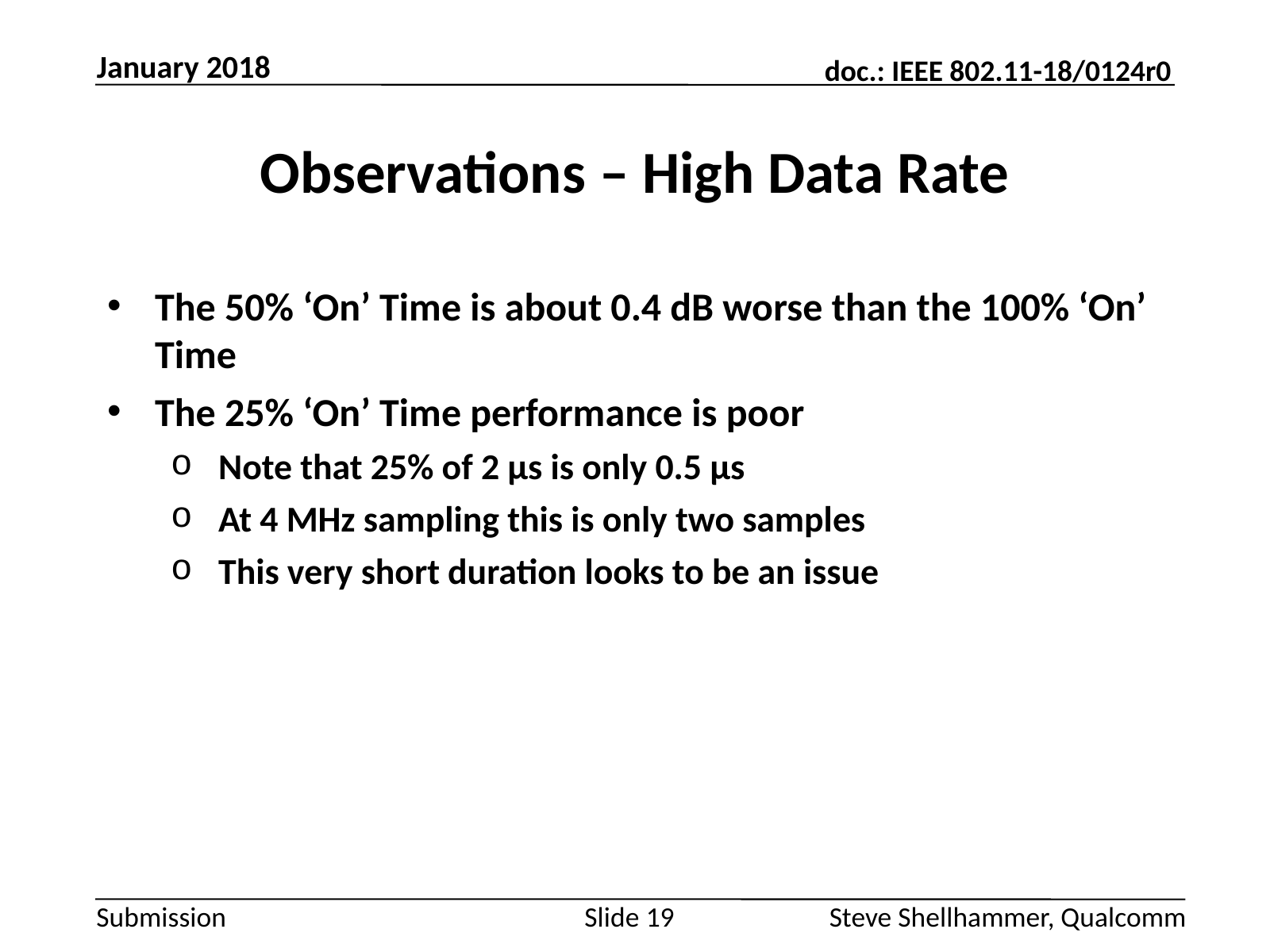

January 2018
# Observations – High Data Rate
The 50% ‘On’ Time is about 0.4 dB worse than the 100% ‘On’ Time
The 25% ‘On’ Time performance is poor
Note that 25% of 2 µs is only 0.5 µs
At 4 MHz sampling this is only two samples
This very short duration looks to be an issue
Slide 19
Steve Shellhammer, Qualcomm